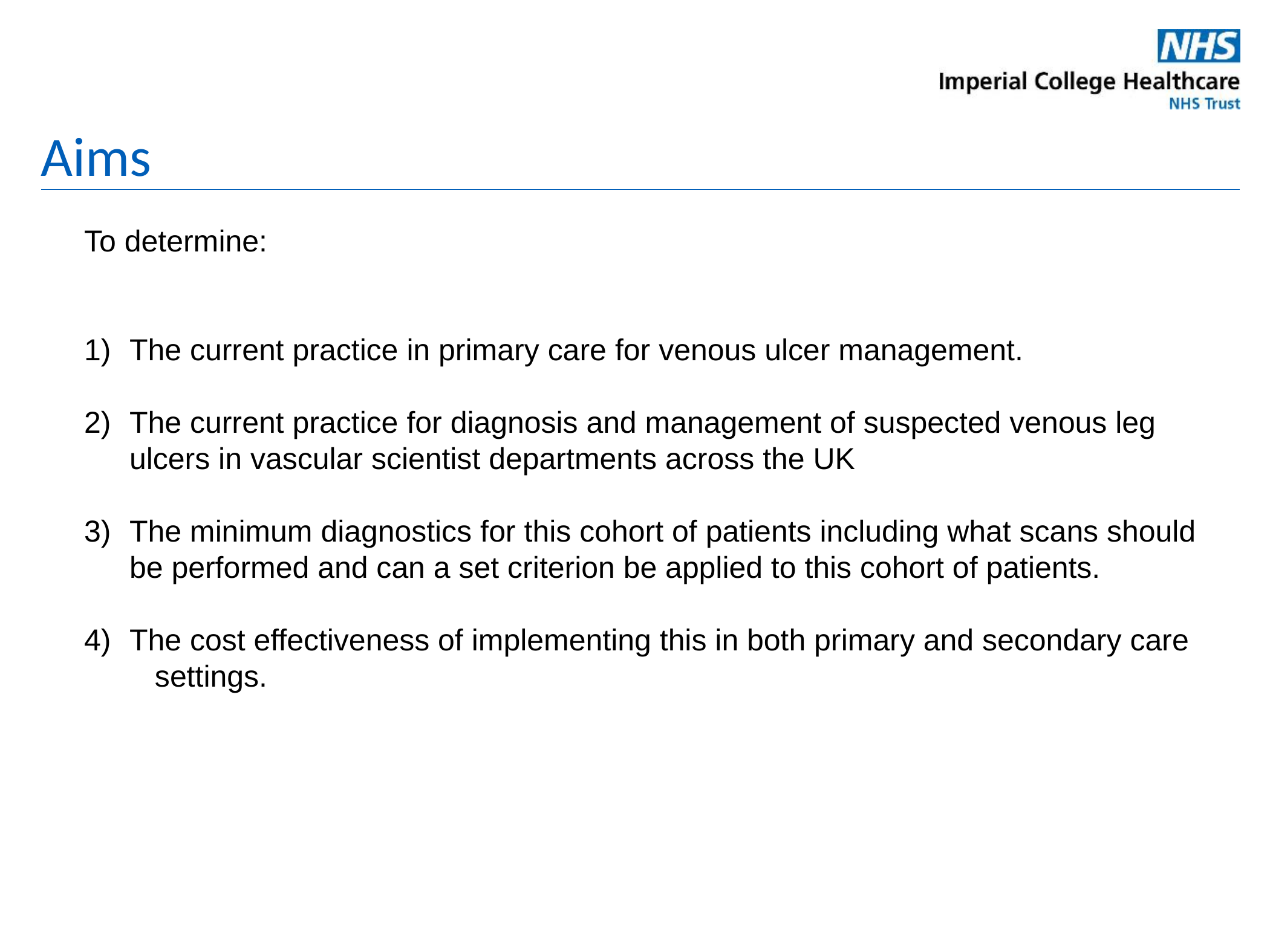

# Aims
To determine:

The current practice in primary care for venous ulcer management.

The current practice for diagnosis and management of suspected venous leg ulcers in vascular scientist departments across the UK

The minimum diagnostics for this cohort of patients including what scans should be performed and can a set criterion be applied to this cohort of patients.

The cost effectiveness of implementing this in both primary and secondary care     settings.